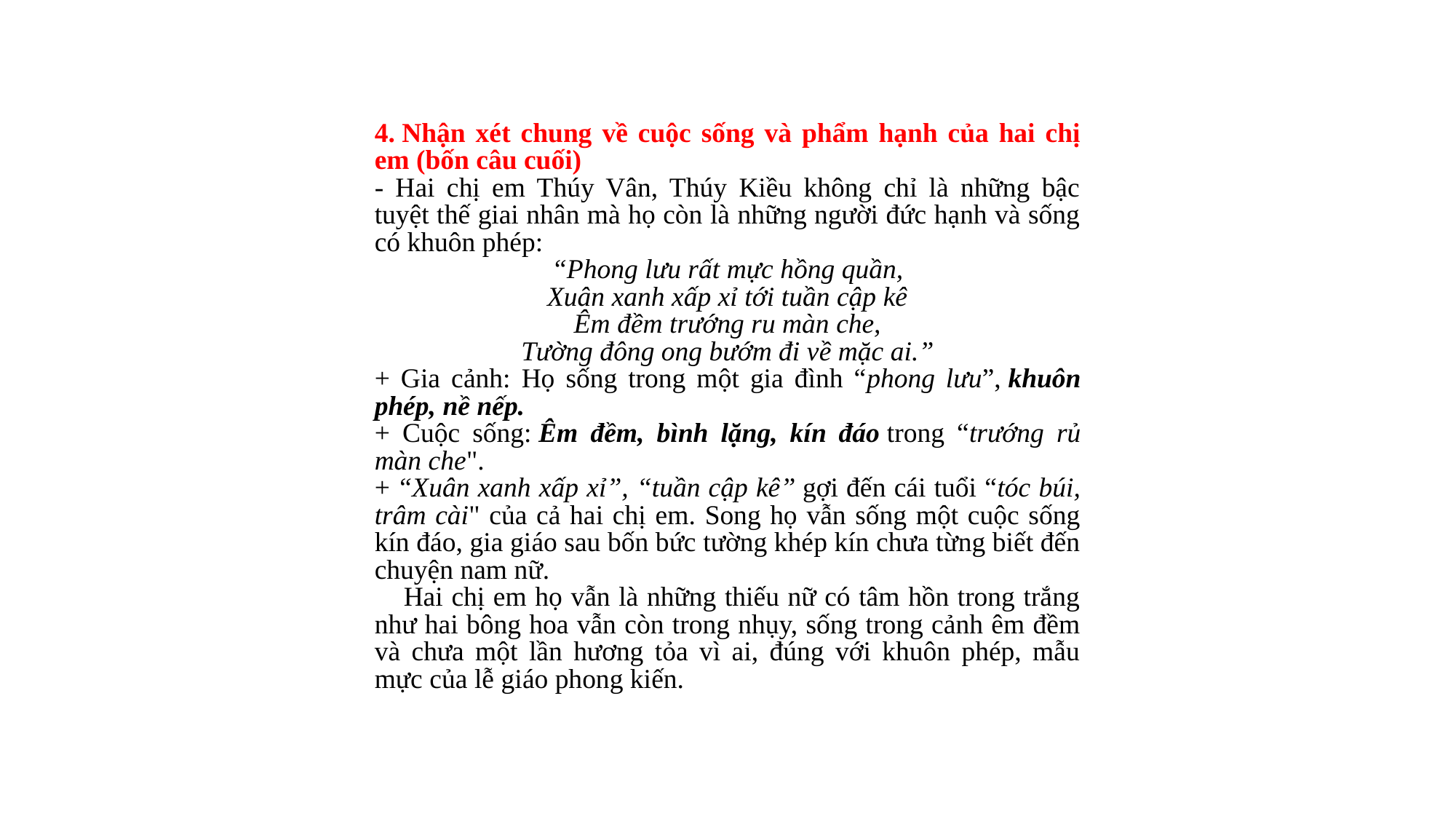

4. Nhận xét chung về cuộc sống và phẩm hạnh của hai chị em (bốn câu cuối)
- Hai chị em Thúy Vân, Thúy Kiều không chỉ là những bậc tuyệt thế giai nhân mà họ còn là những người đức hạnh và sống có khuôn phép:
“Phong lưu rất mực hồng quần,
Xuân xanh xấp xỉ tới tuần cập kê
Êm đềm trướng ru màn che,
Tường đông ong bướm đi về mặc ai.”
+ Gia cảnh: Họ sống trong một gia đình “phong lưu”, khuôn phép, nề nếp.
+ Cuộc sống: Êm đềm, bình lặng, kín đáo trong “trướng rủ màn che".
+ “Xuân xanh xấp xỉ”, “tuần cập kê” gợi đến cái tuổi “tóc búi, trâm cài" của cả hai chị em. Song họ vẫn sống một cuộc sống kín đáo, gia giáo sau bốn bức tường khép kín chưa từng biết đến chuyện nam nữ.
    Hai chị em họ vẫn là những thiếu nữ có tâm hồn trong trắng như hai bông hoa vẫn còn trong nhụy, sống trong cảnh êm đềm và chưa một lần hương tỏa vì ai, đúng với khuôn phép, mẫu mực của lễ giáo phong kiến.